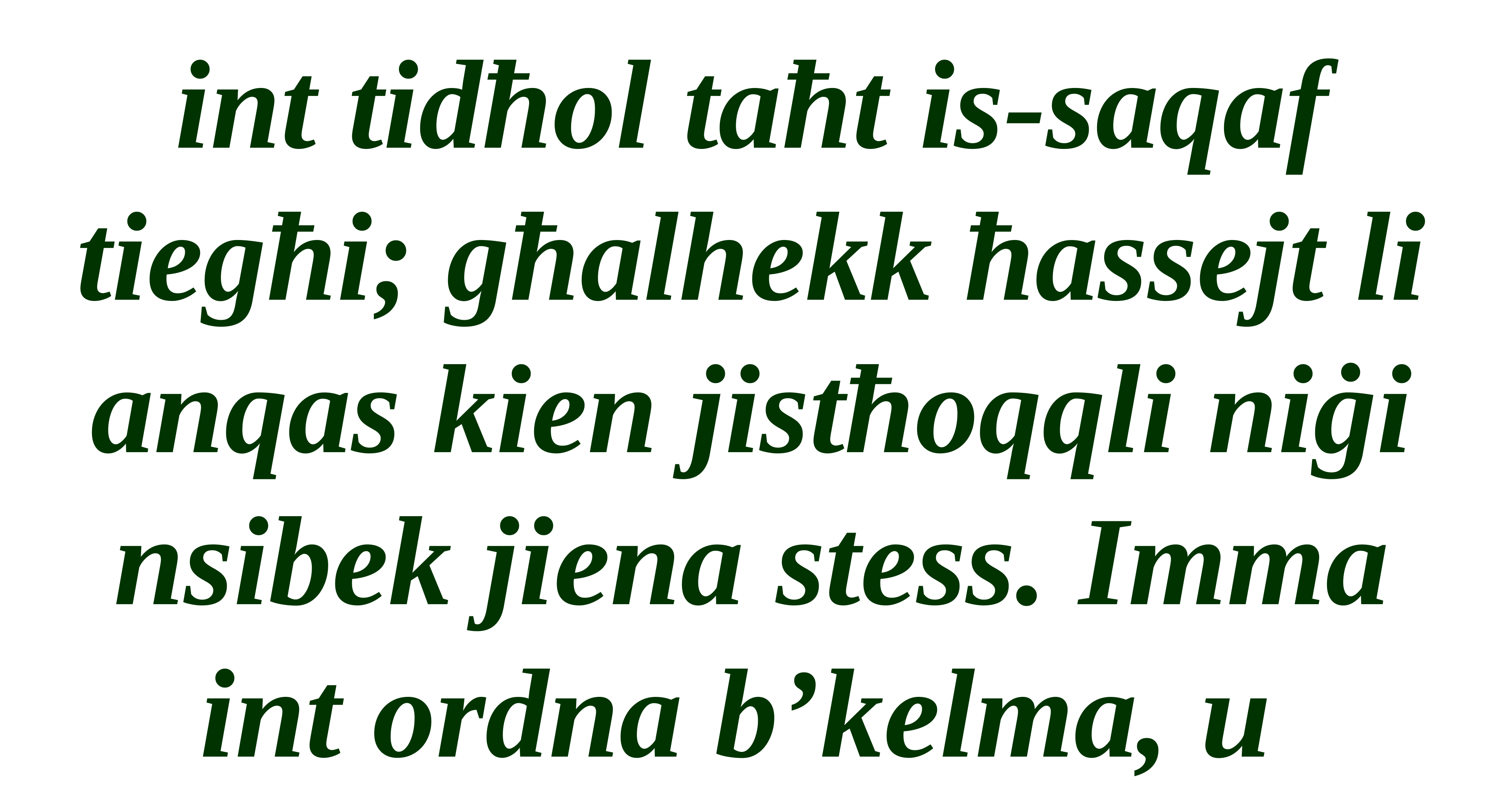

int tidħol taħt is-saqaf tiegħi; għalhekk ħassejt li anqas kien jistħoqqli niġi nsibek jiena stess. Imma int ordna b’kelma, u